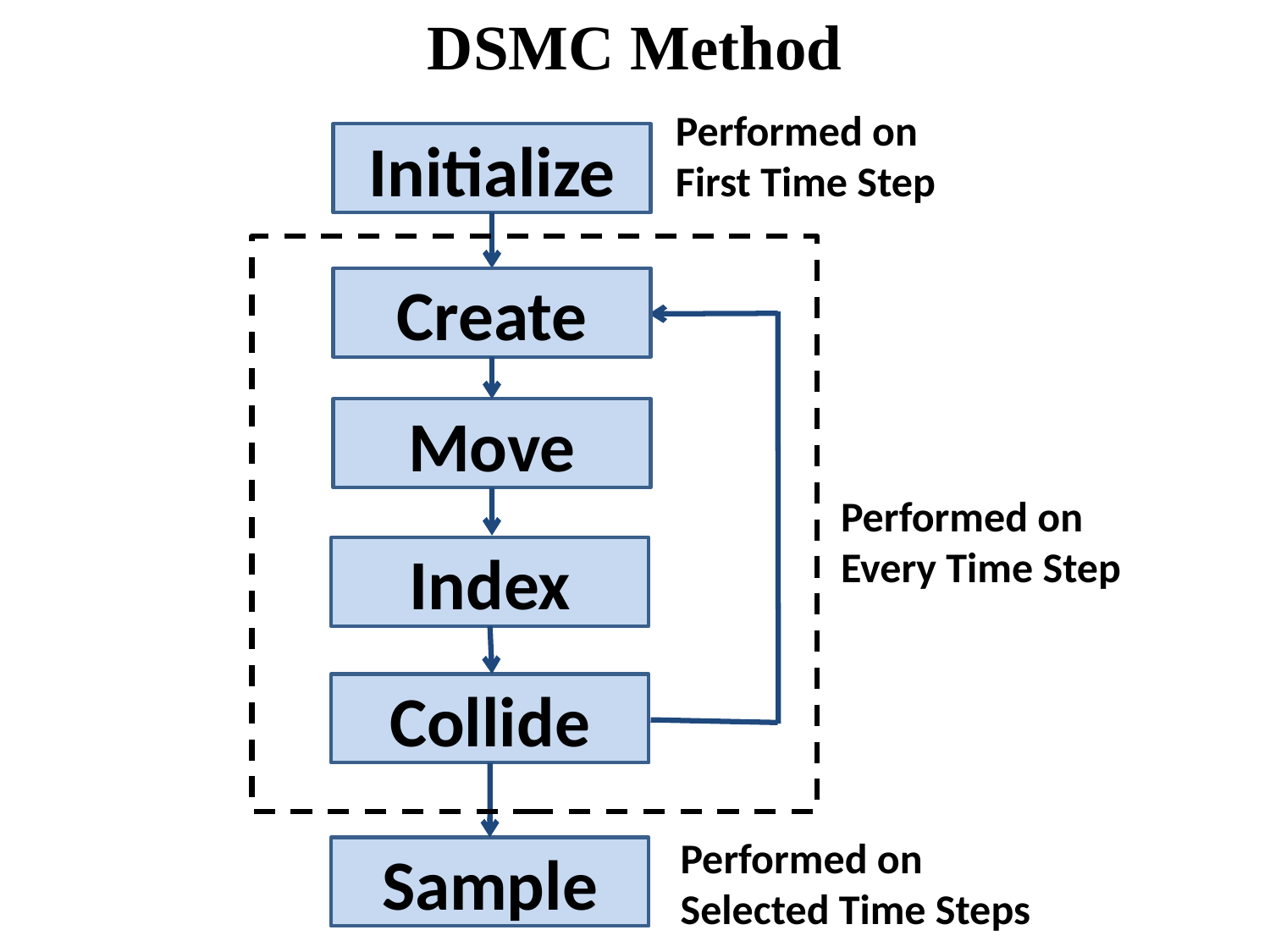

DSMC Method
Performed on
First Time Step
Initialize

Create
Move
Performed on
Every Time Step
Index
Collide
Performed on
Selected Time Steps
Sample